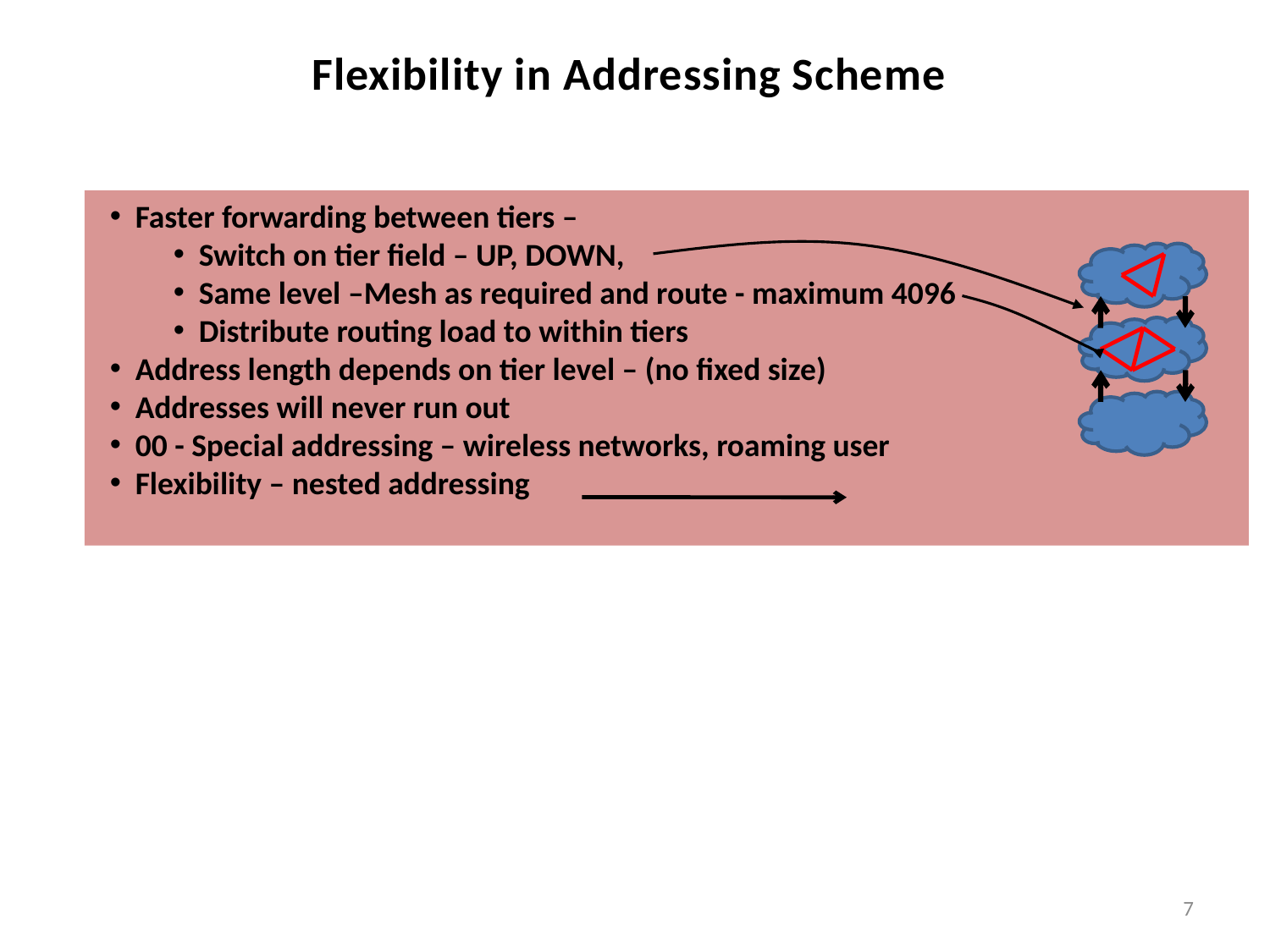

# Flexibility in Addressing Scheme
Faster forwarding between tiers –
Switch on tier field – UP, DOWN,
Same level –Mesh as required and route - maximum 4096
Distribute routing load to within tiers
Address length depends on tier level – (no fixed size)
Addresses will never run out
00 - Special addressing – wireless networks, roaming user
Flexibility – nested addressing

7